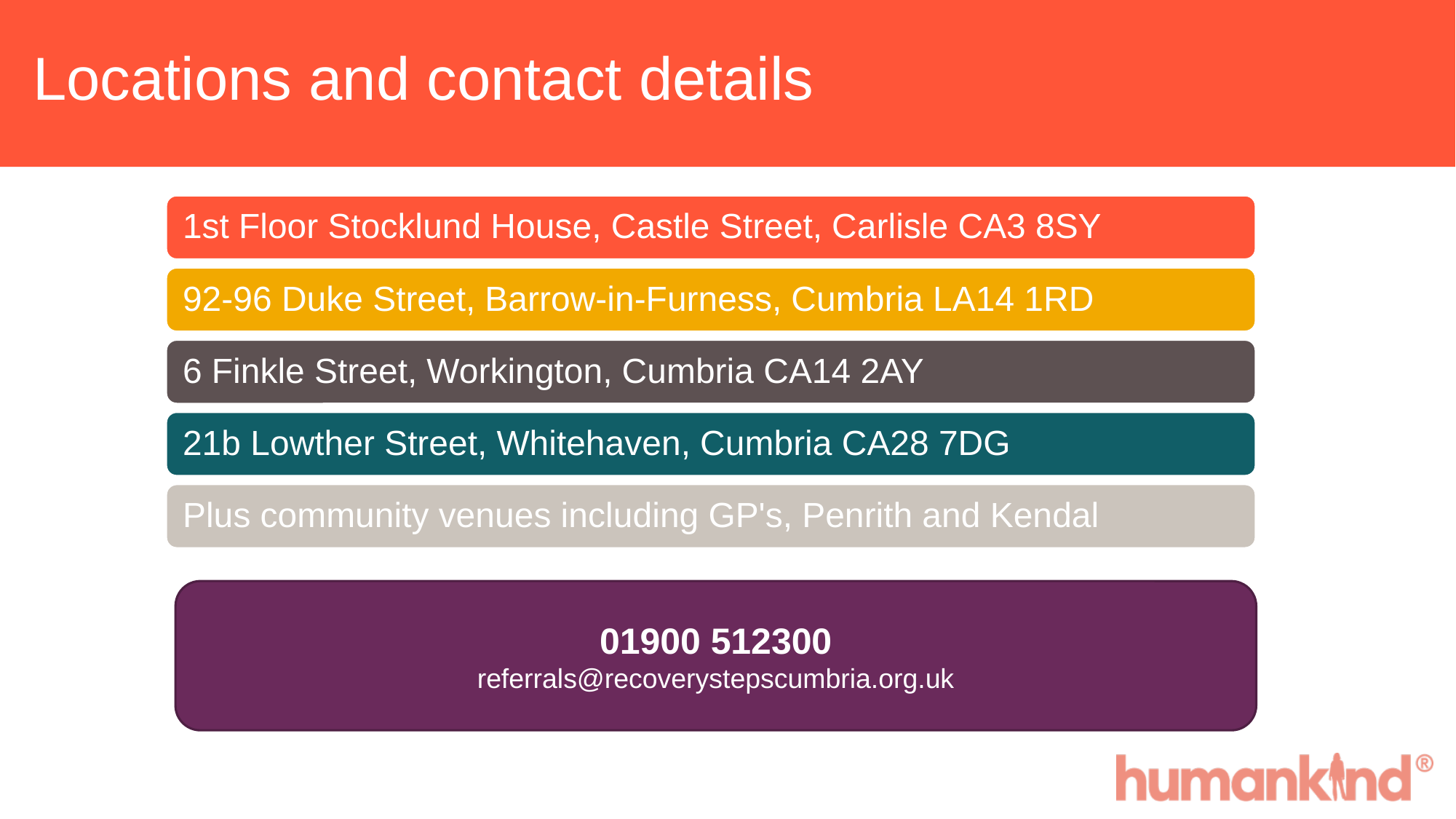

Locations and contact details
1st Floor Stocklund House, Castle Street, Carlisle CA3 8SY
92-96 Duke Street, Barrow-in-Furness, Cumbria LA14 1RD
6 Finkle Street, Workington, Cumbria CA14 2AY
21b Lowther Street, Whitehaven, Cumbria CA28 7DG
Plus community venues including GP's, Penrith and Kendal

01900 512300
referrals@recoverystepscumbria.org.uk